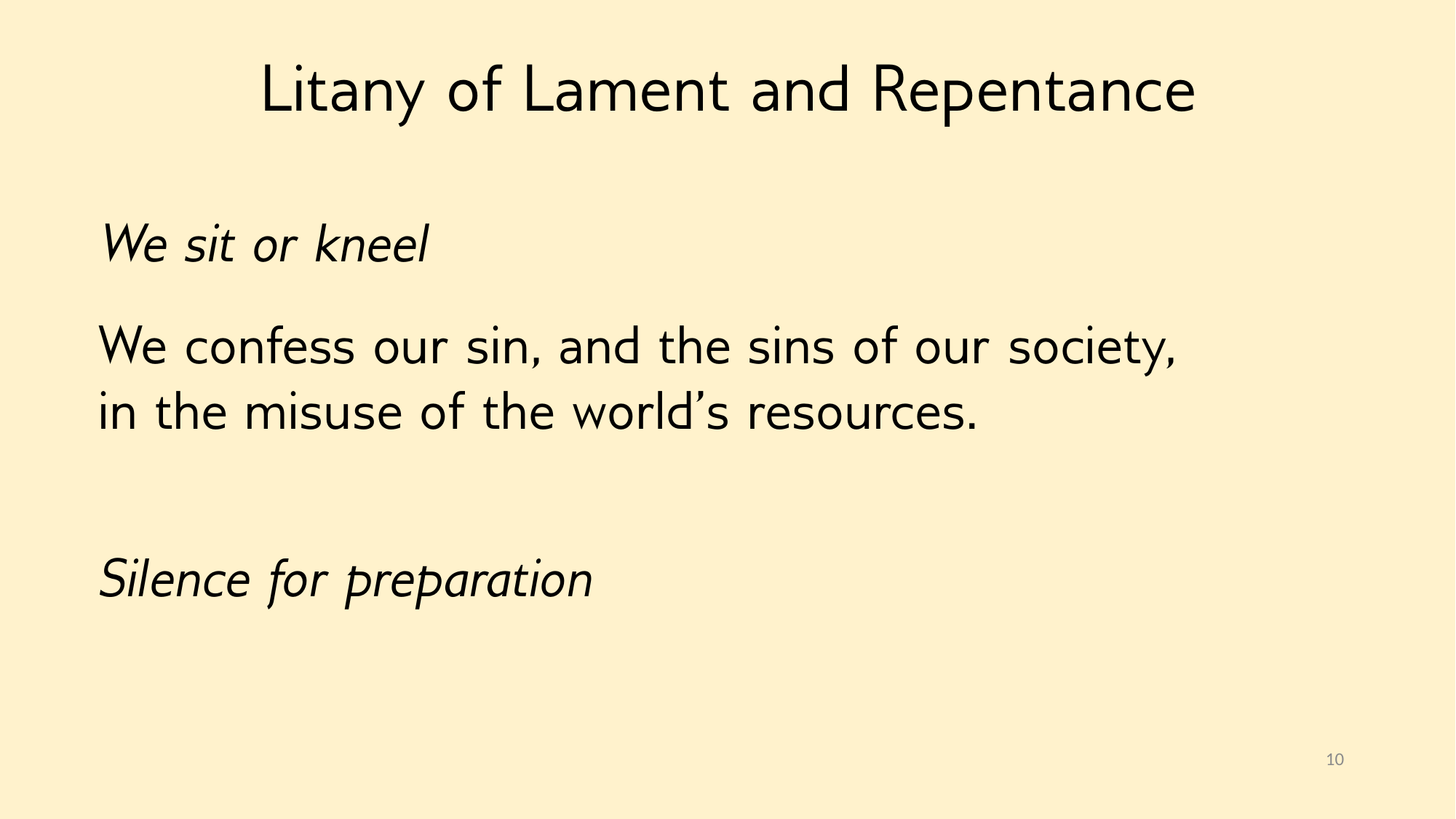

Litany of Lament and Repentance
We sit or kneel

We confess our sin, and the sins of our society,
in the misuse of the world’s resources.

Silence for preparation
10